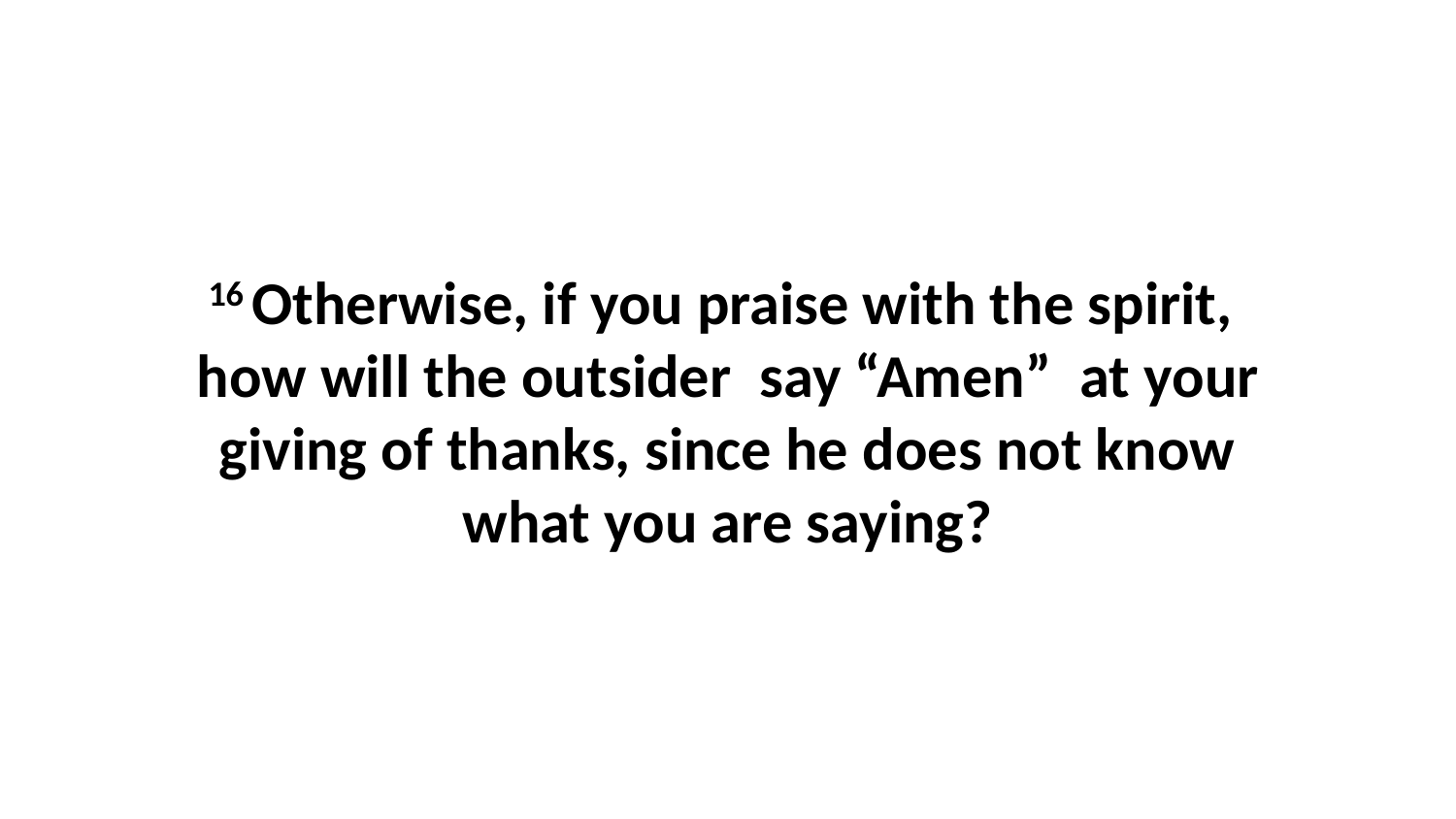

16 Otherwise, if you praise with the spirit,  how will the outsider  say “Amen”  at your giving of thanks, since he does not know what you are saying?